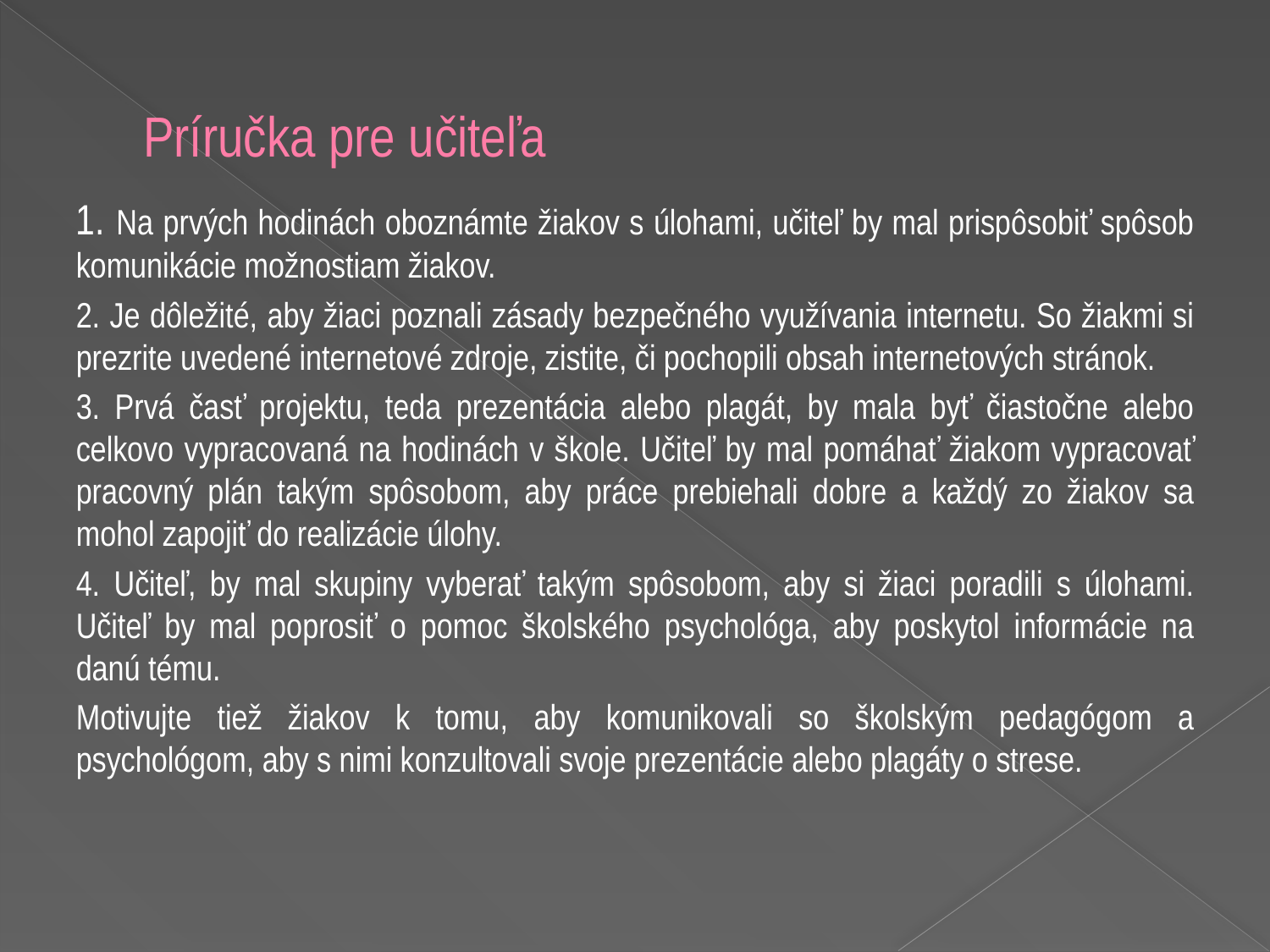

# Príručka pre učiteľa
1. Na prvých hodinách oboznámte žiakov s úlohami, učiteľ by mal prispôsobiť spôsob komunikácie možnostiam žiakov.
2. Je dôležité, aby žiaci poznali zásady bezpečného využívania internetu. So žiakmi si prezrite uvedené internetové zdroje, zistite, či pochopili obsah internetových stránok.
3. Prvá časť projektu, teda prezentácia alebo plagát, by mala byť čiastočne alebo celkovo vypracovaná na hodinách v škole. Učiteľ by mal pomáhať žiakom vypracovať pracovný plán takým spôsobom, aby práce prebiehali dobre a každý zo žiakov sa mohol zapojiť do realizácie úlohy.
4. Učiteľ, by mal skupiny vyberať takým spôsobom, aby si žiaci poradili s úlohami. Učiteľ by mal poprosiť o pomoc školského psychológa, aby poskytol informácie na danú tému.
Motivujte tiež žiakov k tomu, aby komunikovali so školským pedagógom a psychológom, aby s nimi konzultovali svoje prezentácie alebo plagáty o strese.